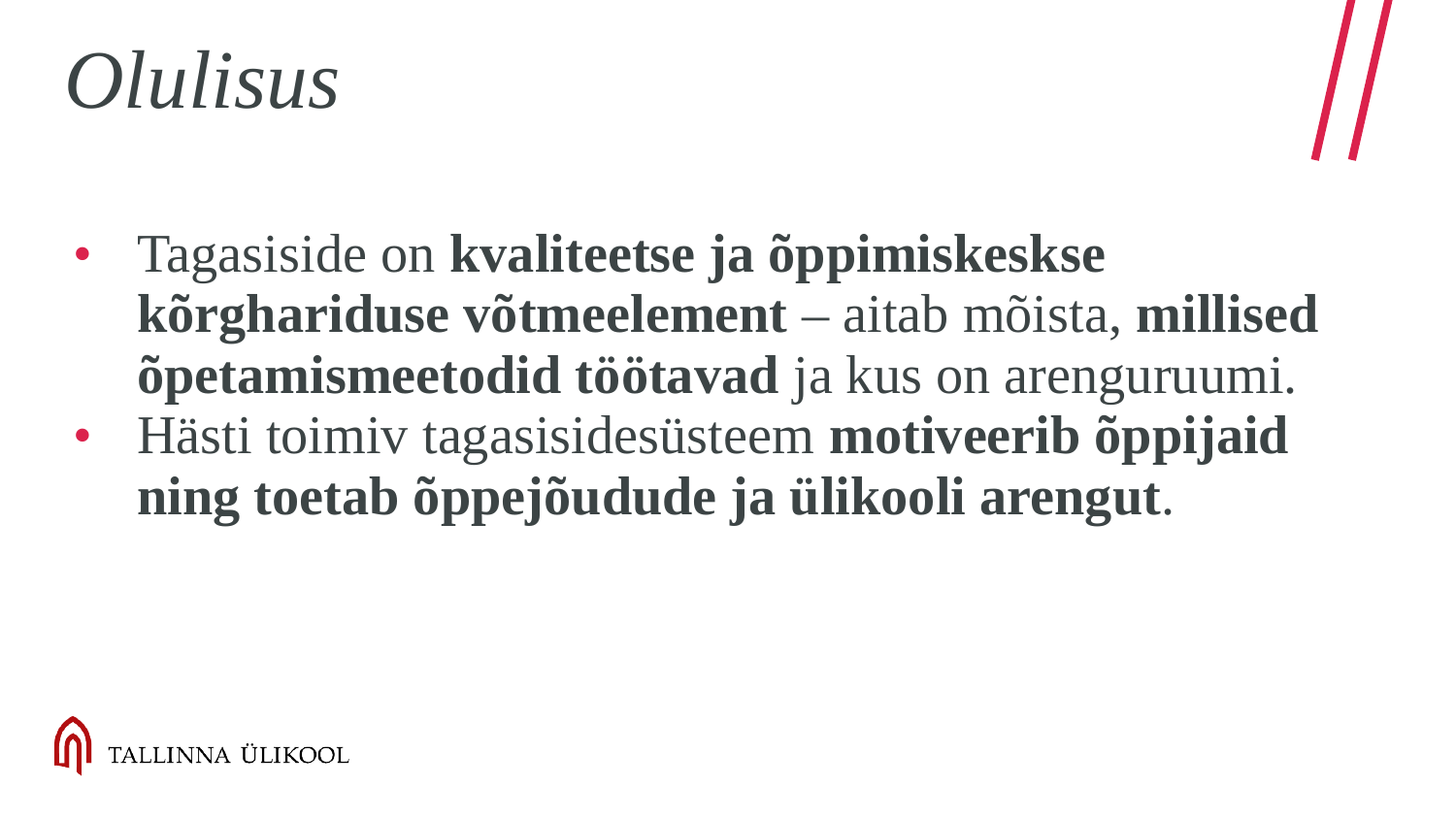

# Olulisus
Tagasiside on kvaliteetse ja õppimiskeskse kõrghariduse võtmeelement – aitab mõista, millised õpetamismeetodid töötavad ja kus on arenguruumi.
Hästi toimiv tagasisidesüsteem motiveerib õppijaid ning toetab õppejõudude ja ülikooli arengut.